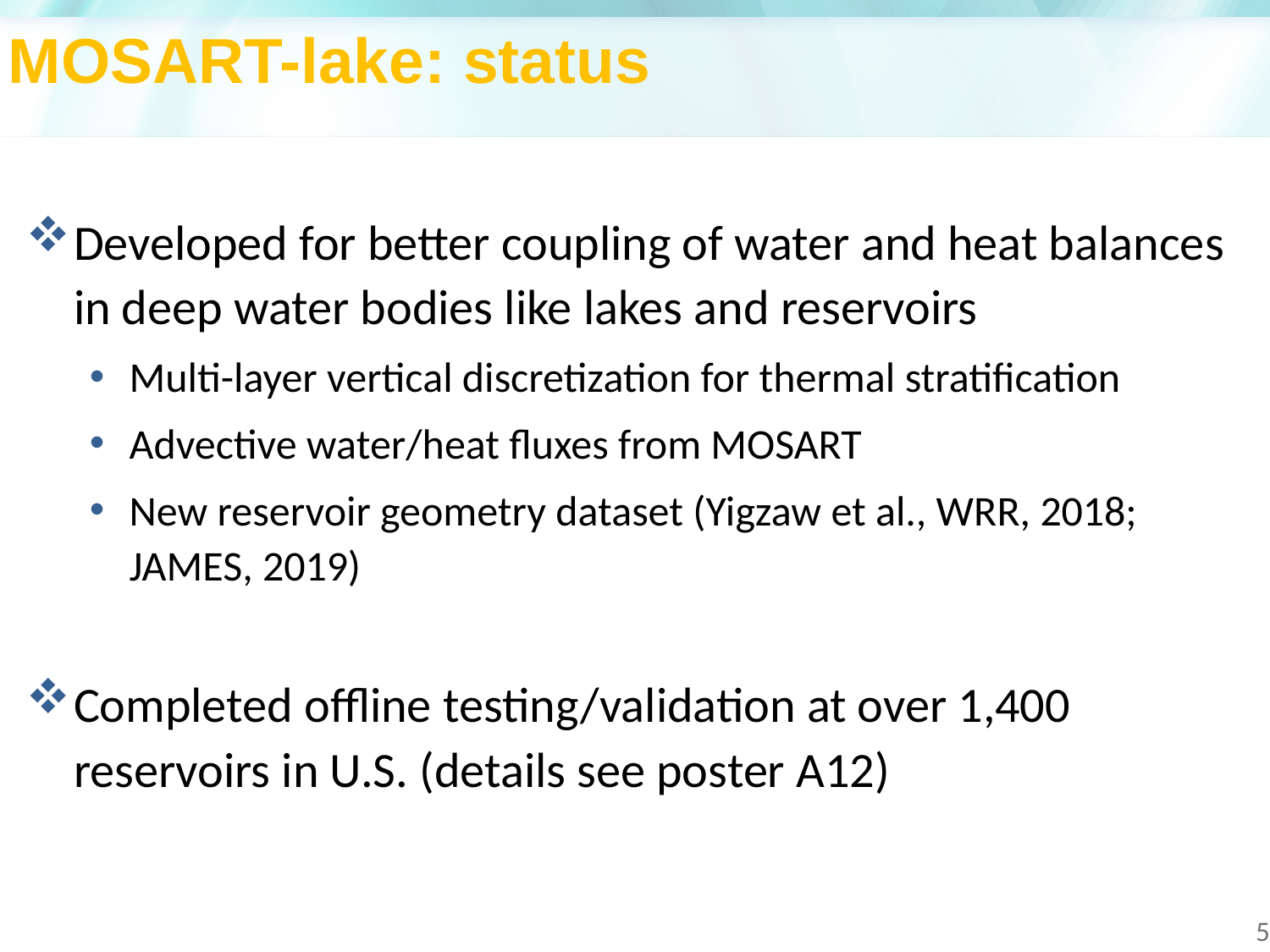

MOSART-lake: status
Developed for better coupling of water and heat balances in deep water bodies like lakes and reservoirs
Multi-layer vertical discretization for thermal stratification
Advective water/heat fluxes from MOSART
New reservoir geometry dataset (Yigzaw et al., WRR, 2018; JAMES, 2019)

Completed offline testing/validation at over 1,400 reservoirs in U.S. (details see poster A12)

5